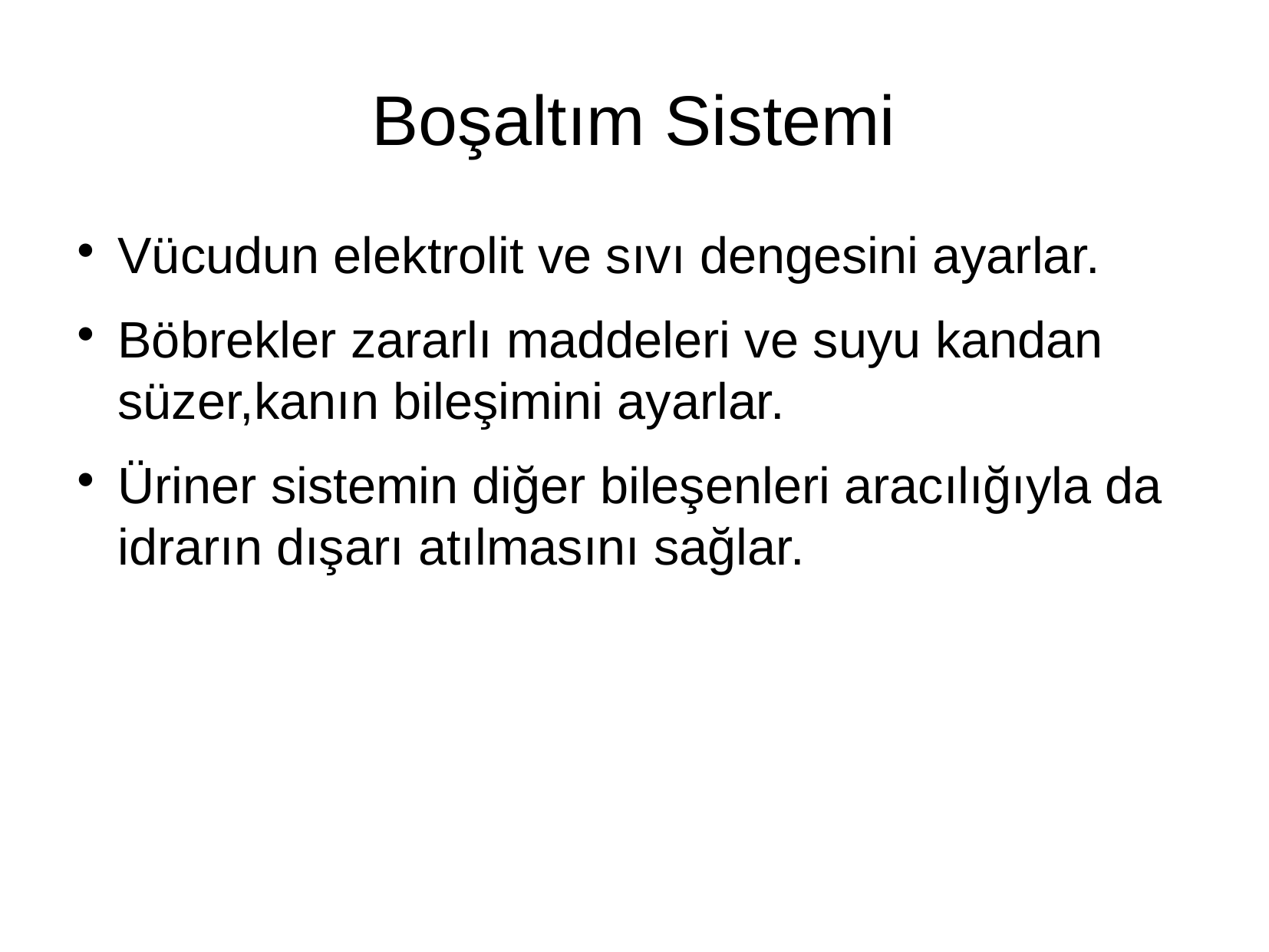

Boşaltım Sistemi
Vücudun elektrolit ve sıvı dengesini ayarlar.
Böbrekler zararlı maddeleri ve suyu kandan süzer,kanın bileşimini ayarlar.
Üriner sistemin diğer bileşenleri aracılığıyla da idrarın dışarı atılmasını sağlar.